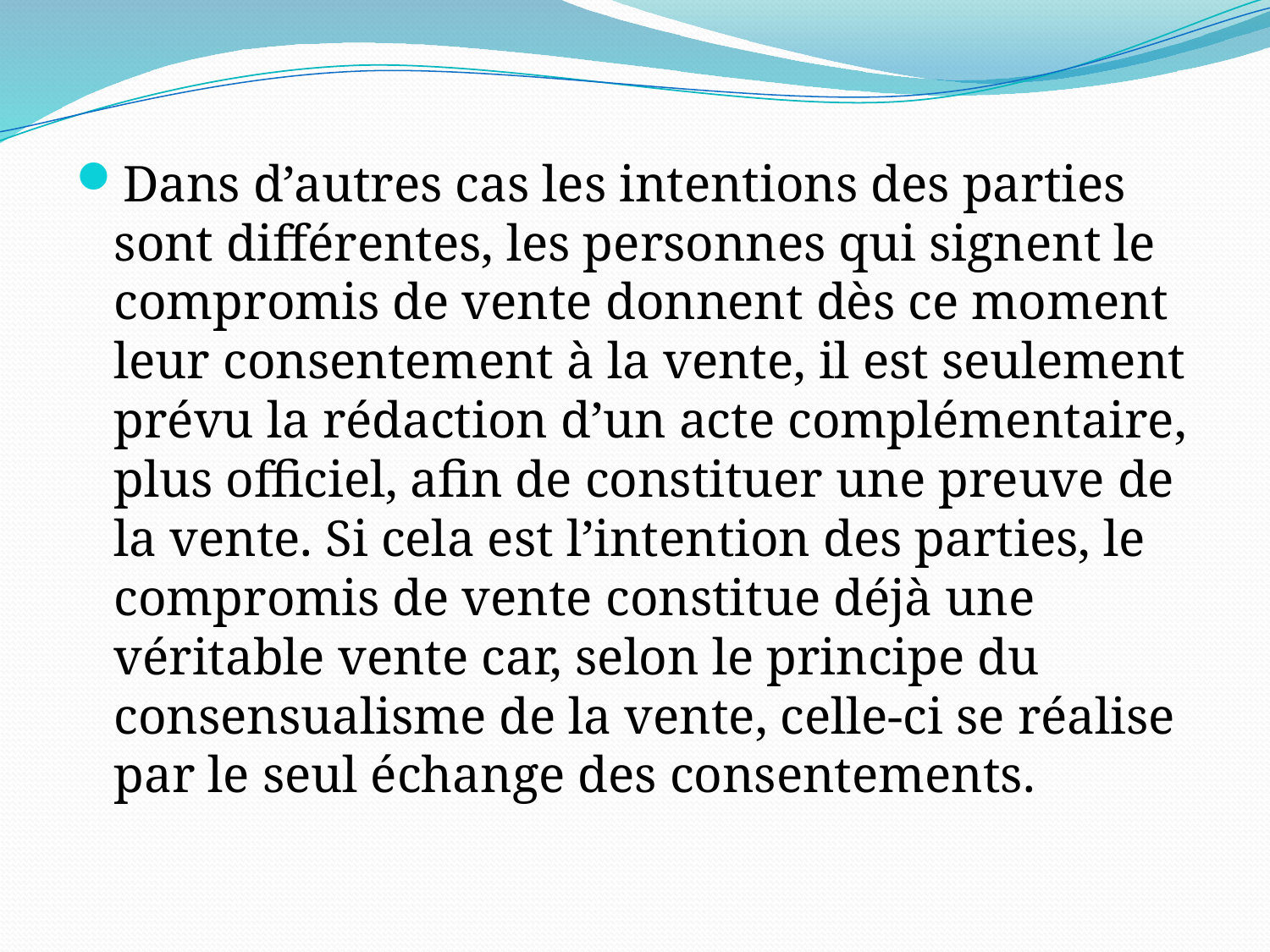

Dans d’autres cas les intentions des parties sont différentes, les personnes qui signent le compromis de vente donnent dès ce moment leur consentement à la vente, il est seulement prévu la rédaction d’un acte complémentaire, plus officiel, afin de constituer une preuve de la vente. Si cela est l’intention des parties, le compromis de vente constitue déjà une véritable vente car, selon le principe du consensualisme de la vente, celle-ci se réalise par le seul échange des consentements.